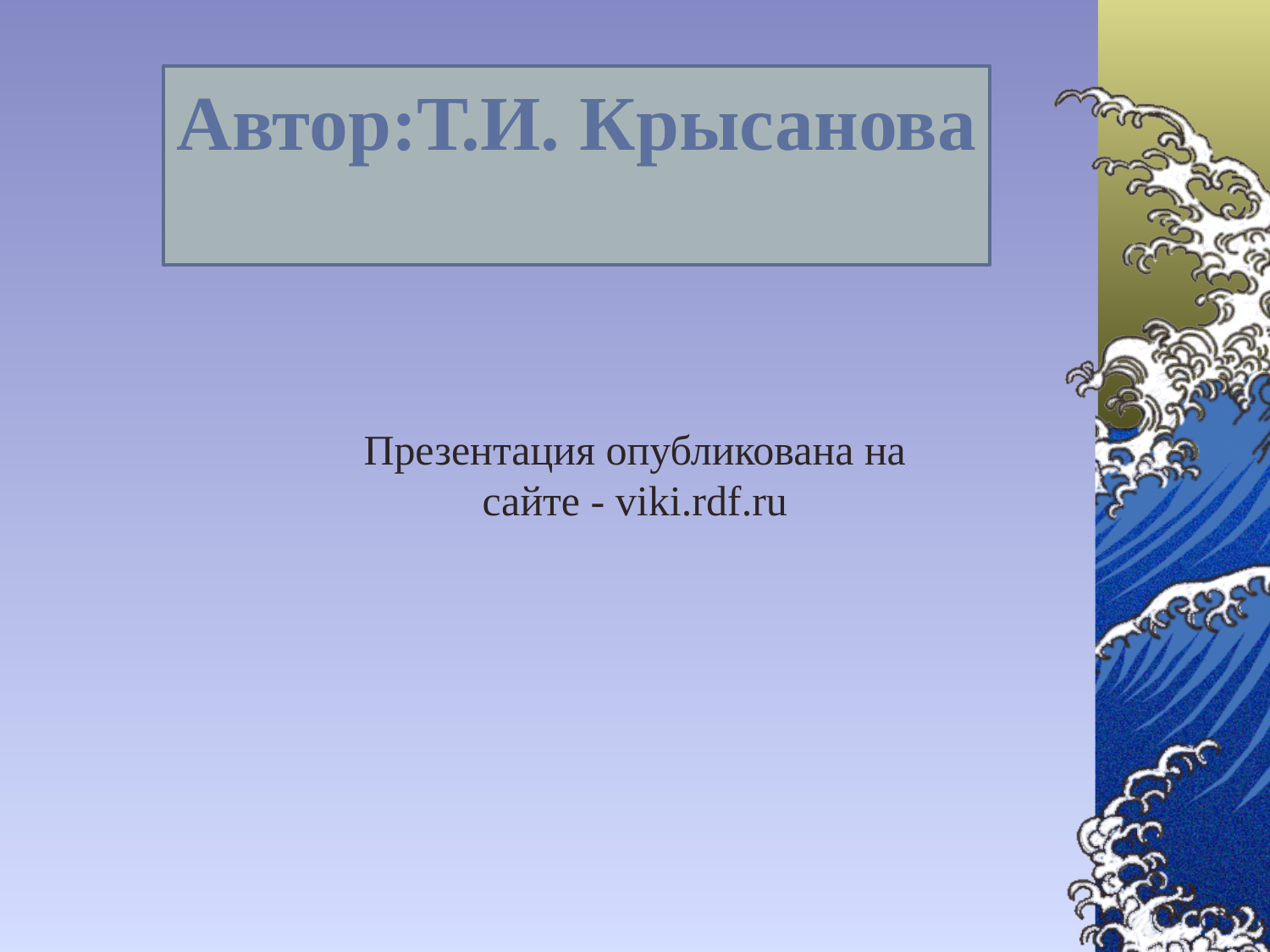

Автор:Т.И. Крысанова

Презентация опубликована на сайте - viki.rdf.ru